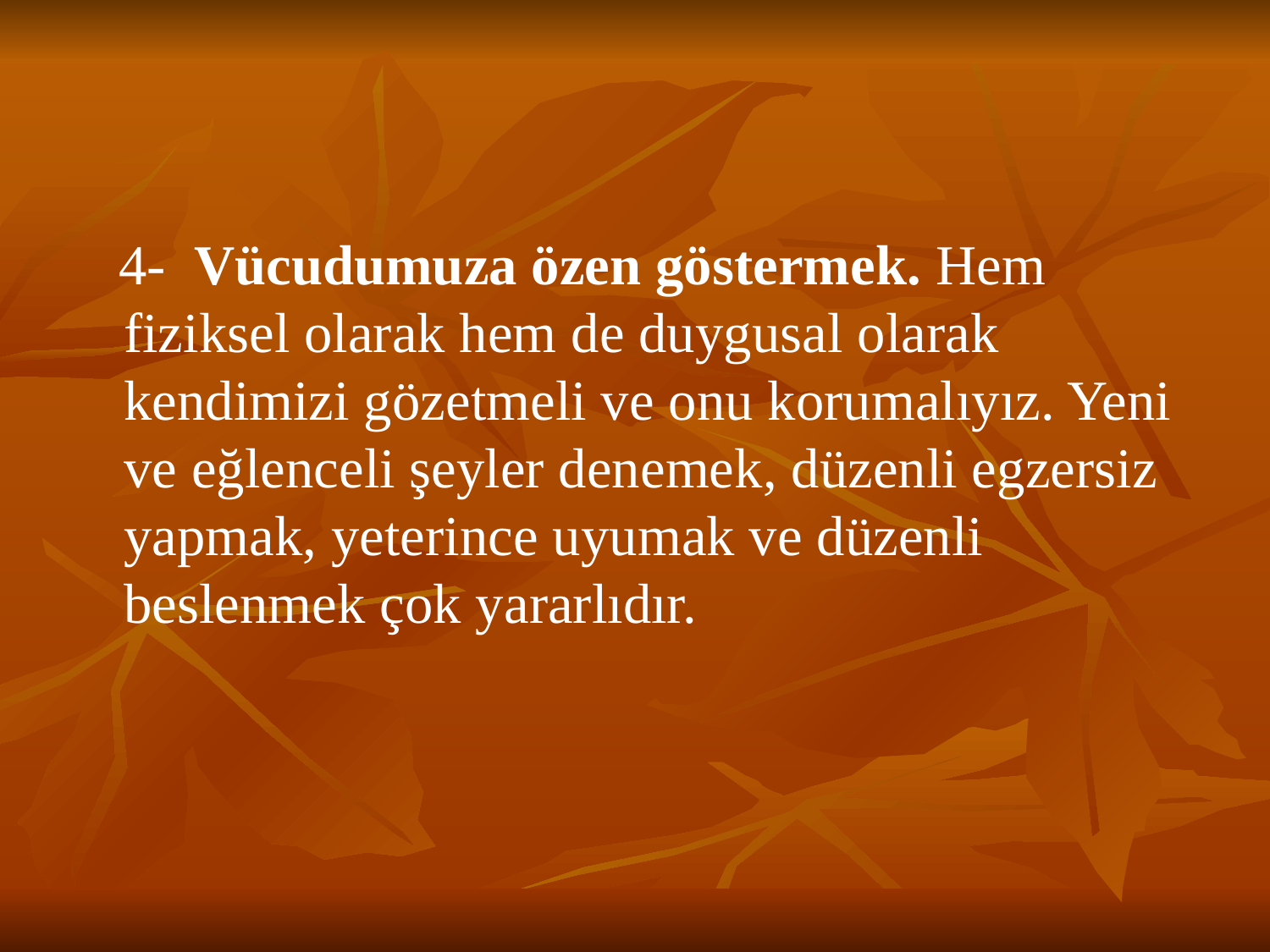

4-  Vücudumuza özen göstermek. Hem fiziksel olarak hem de duygusal olarak kendimizi gözetmeli ve onu korumalıyız. Yeni ve eğlenceli şeyler denemek, düzenli egzersiz yapmak, yeterince uyumak ve düzenli beslenmek çok yararlıdır.